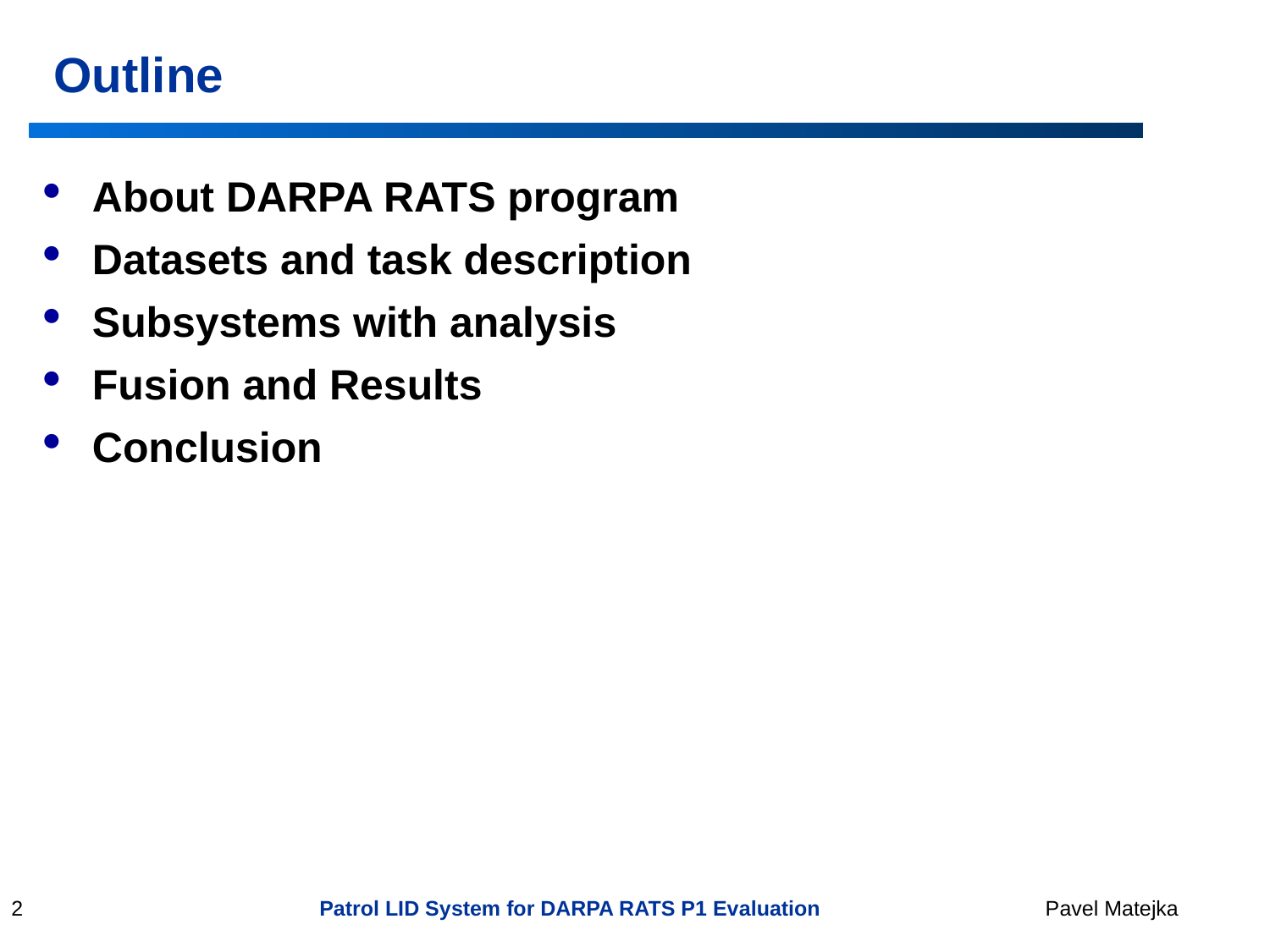

Outline
About DARPA RATS program
Datasets and task description
Subsystems with analysis
Fusion and Results
Conclusion